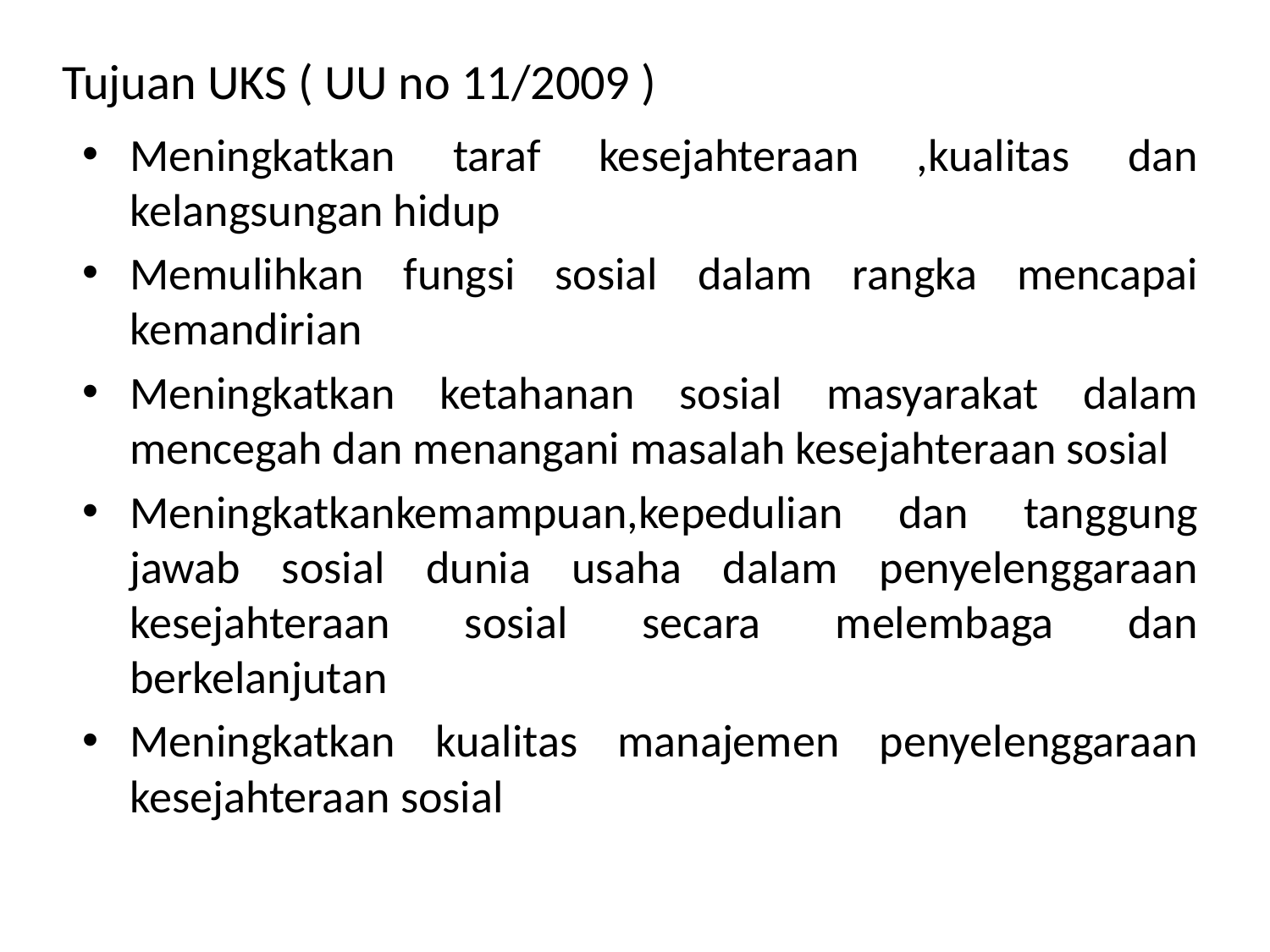

# Tujuan UKS ( UU no 11/2009 )
Meningkatkan taraf kesejahteraan ,kualitas dan kelangsungan hidup
Memulihkan fungsi sosial dalam rangka mencapai kemandirian
Meningkatkan ketahanan sosial masyarakat dalam mencegah dan menangani masalah kesejahteraan sosial
Meningkatkankemampuan,kepedulian dan tanggung jawab sosial dunia usaha dalam penyelenggaraan kesejahteraan sosial secara melembaga dan berkelanjutan
Meningkatkan kualitas manajemen penyelenggaraan kesejahteraan sosial